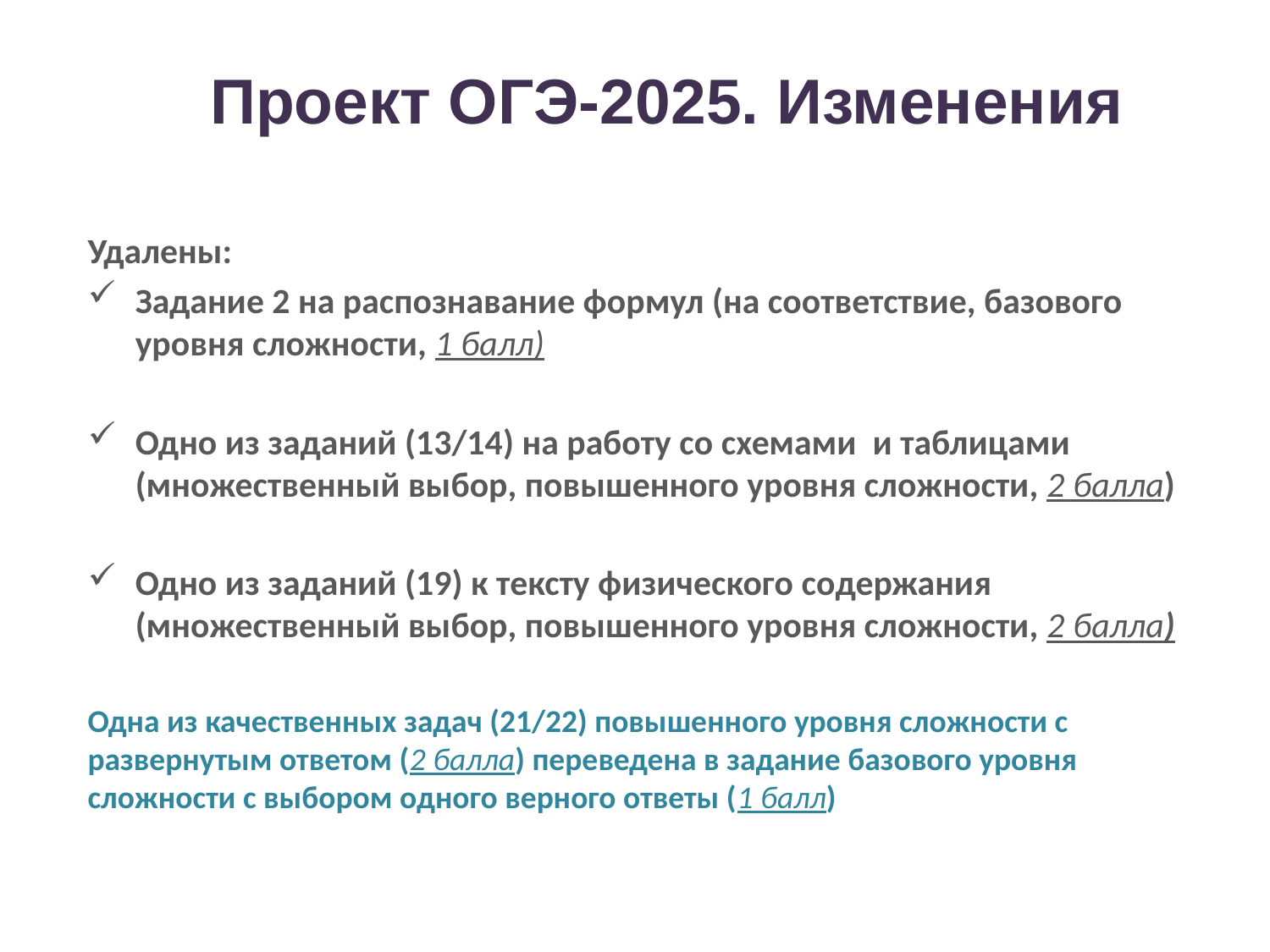

# Проект ОГЭ-2025. Изменения
Удалены:
Задание 2 на распознавание формул (на соответствие, базового уровня сложности, 1 балл)

Одно из заданий (13/14) на работу со схемами  и таблицами (множественный выбор, повышенного уровня сложности, 2 балла)

Одно из заданий (19) к тексту физического содержания (множественный выбор, повышенного уровня сложности, 2 балла)

Одна из качественных задач (21/22) повышенного уровня сложности с развернутым ответом (2 балла) переведена в задание базового уровня сложности с выбором одного верного ответы (1 балл)